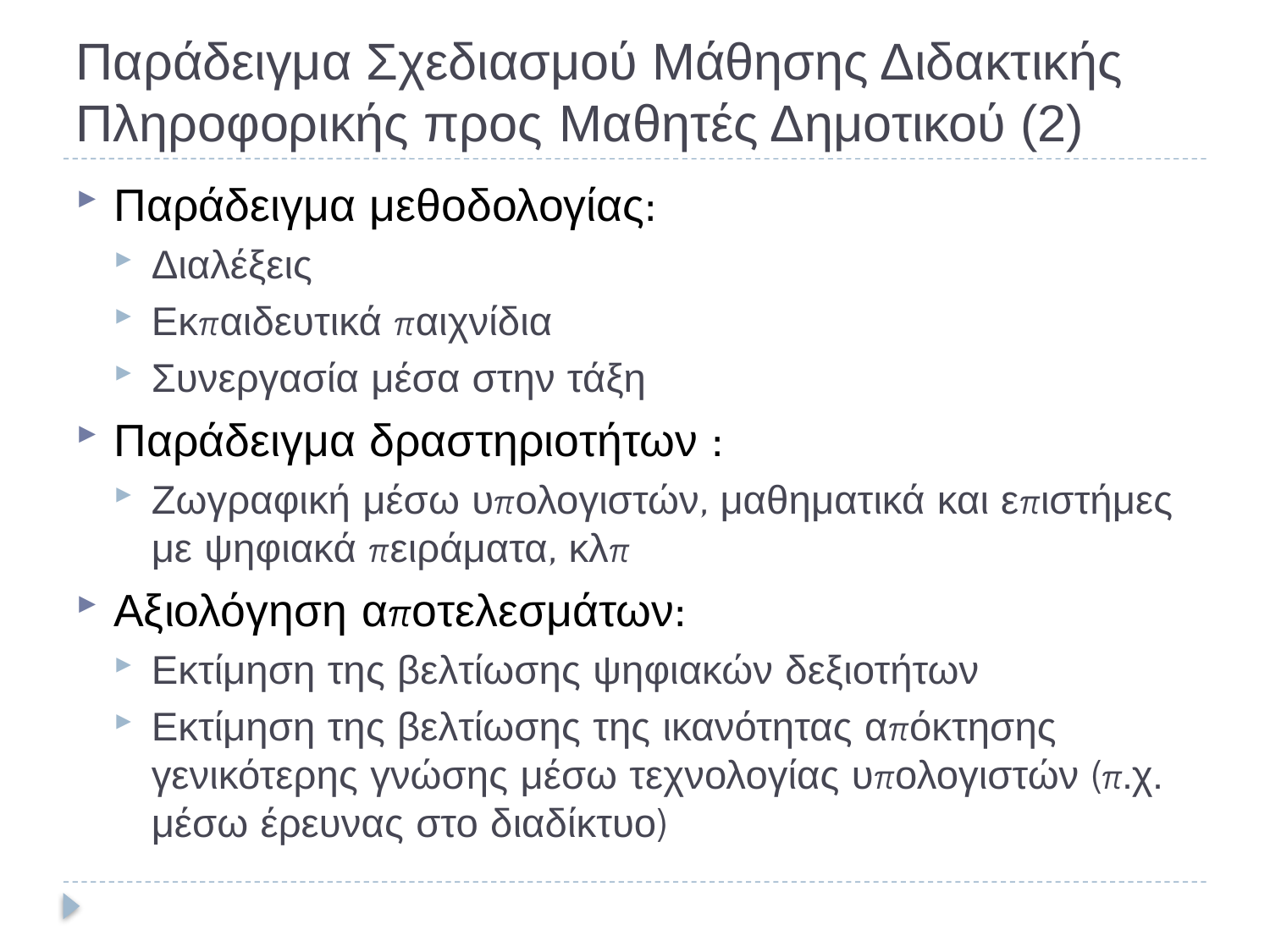

# Παράδειγμα Σχεδιασμού Μάθησης Διδακτικής Πληροφορικής προς Μαθητές Δημοτικού (2)
Παράδειγμα μεθοδολογίας:
Διαλέξεις
Εκπαιδευτικά παιχνίδια
Συνεργασία μέσα στην τάξη
Παράδειγμα δραστηριοτήτων :
Ζωγραφική μέσω υπολογιστών, μαθηματικά και επιστήμες με ψηφιακά πειράματα, κλπ
Αξιολόγηση αποτελεσμάτων:
Εκτίμηση της βελτίωσης ψηφιακών δεξιοτήτων
Εκτίμηση της βελτίωσης της ικανότητας απόκτησης γενικότερης γνώσης μέσω τεχνολογίας υπολογιστών (π.χ. μέσω έρευνας στο διαδίκτυο)